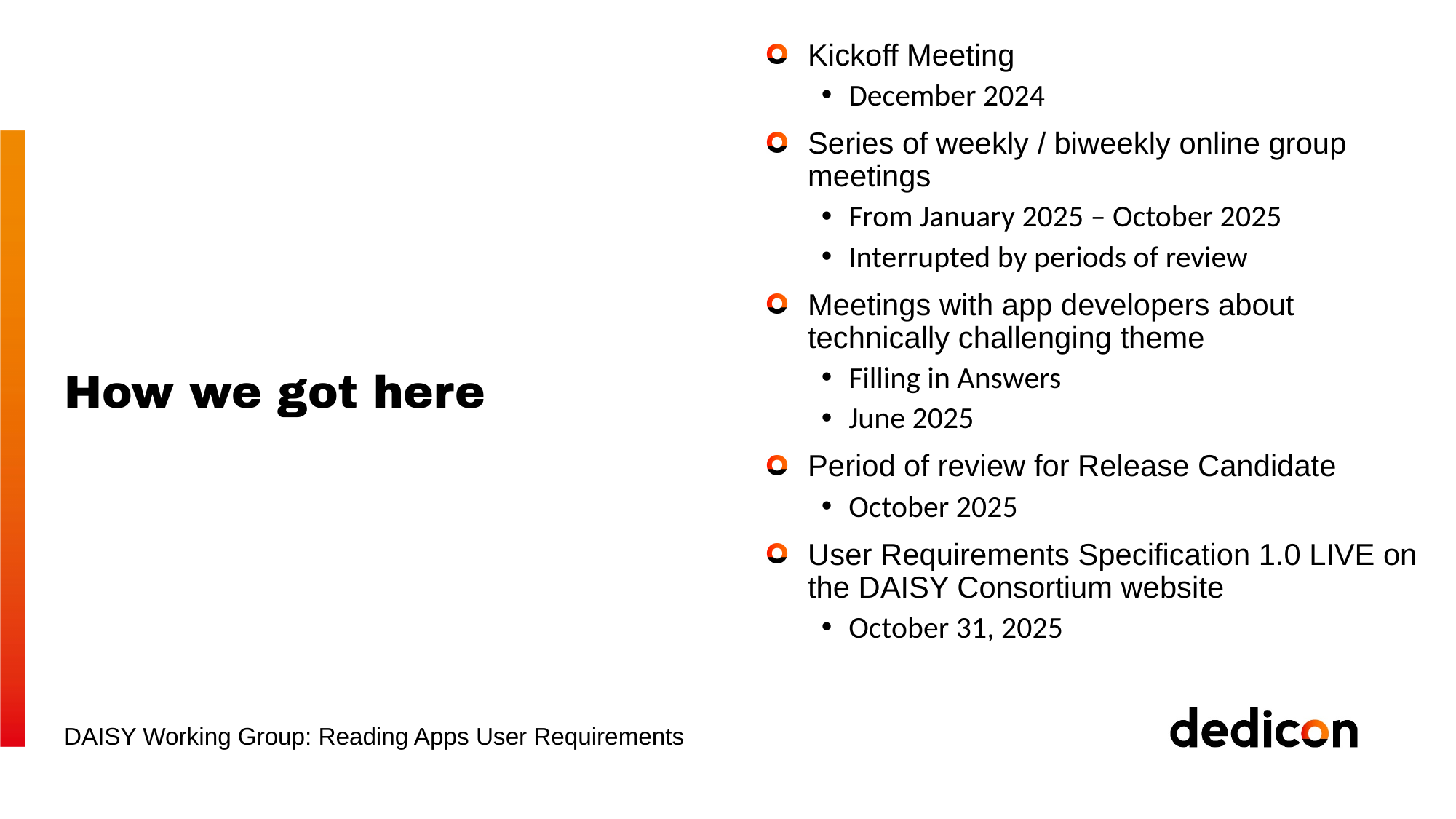

Kickoff Meeting
December 2024
Series of weekly / biweekly online group meetings
From January 2025 – October 2025
Interrupted by periods of review
Meetings with app developers about technically challenging theme
Filling in Answers
June 2025
Period of review for Release Candidate
October 2025
User Requirements Specification 1.0 LIVE on the DAISY Consortium website
October 31, 2025

How we got here
DAISY Working Group: Reading Apps User Requirements